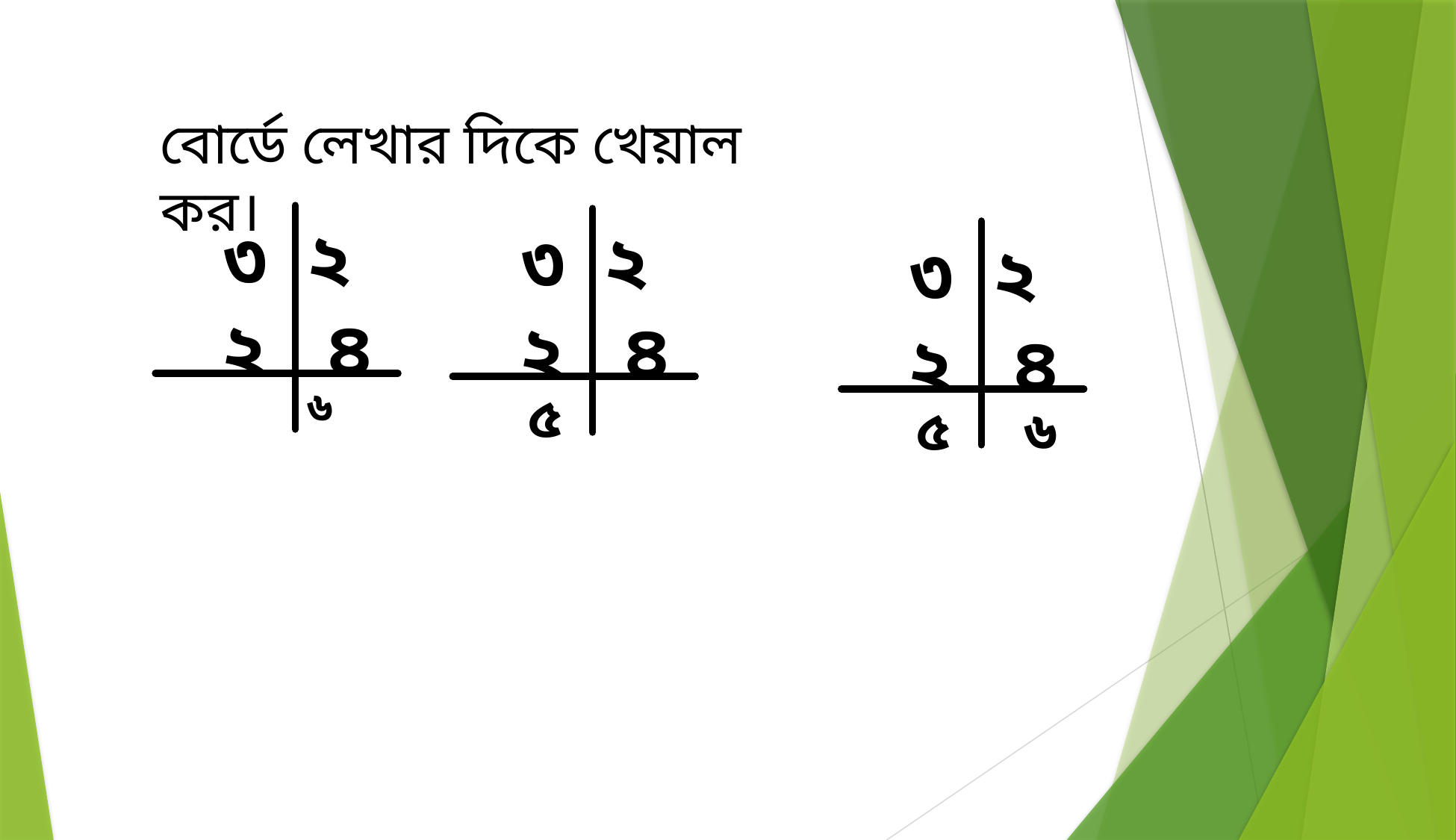

বোর্ডে লেখার দিকে খেয়াল কর।
৩  ২
২   ৪
৬
৩  ২
২   ৪
৫
৩  ২
২   ৪
৫     ৬